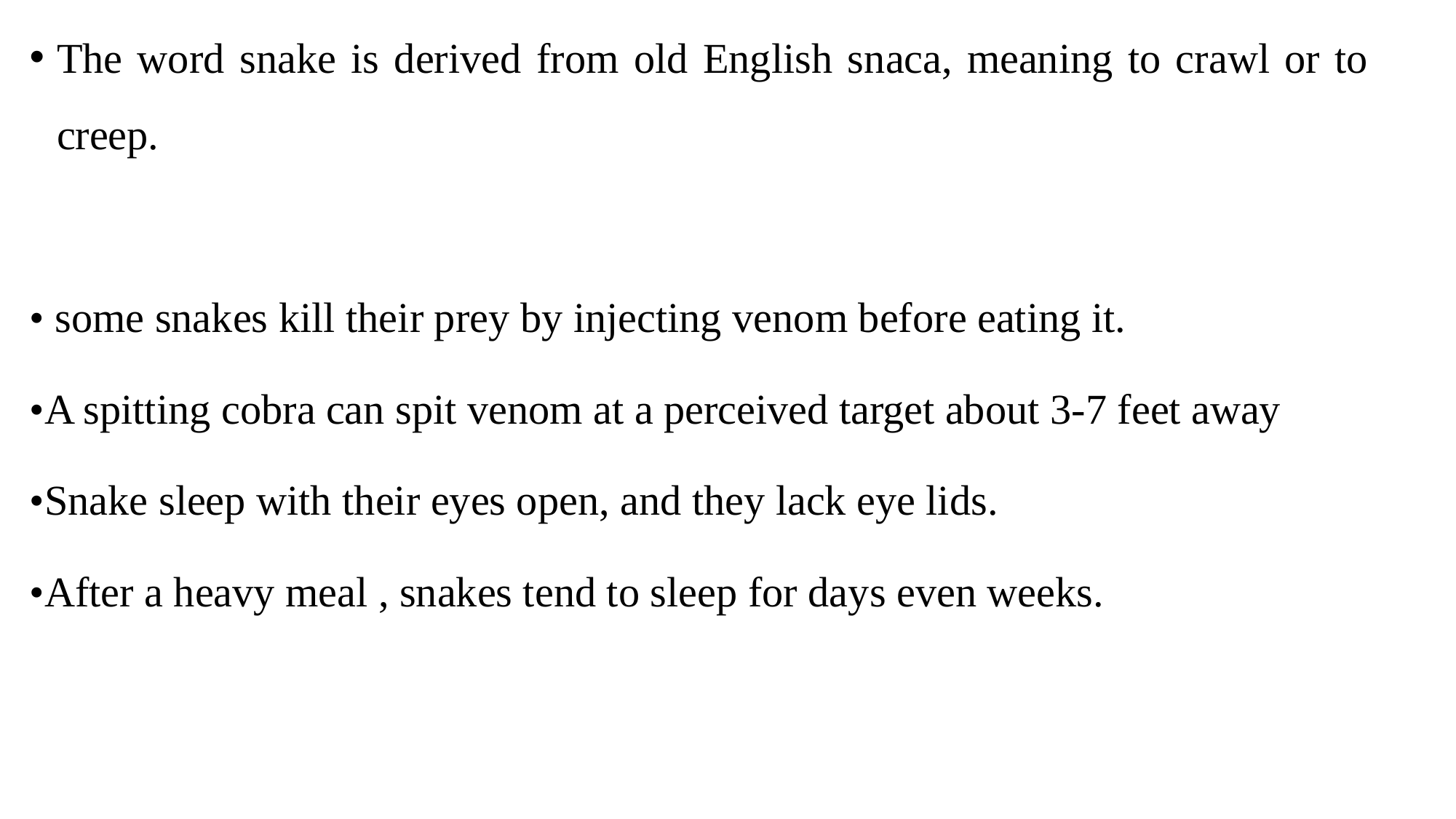

The word snake is derived from old English snaca, meaning to crawl or to creep.

• some snakes kill their prey by injecting venom before eating it.
•A spitting cobra can spit venom at a perceived target about 3-7 feet away
•Snake sleep with their eyes open, and they lack eye lids.
•After a heavy meal , snakes tend to sleep for days even weeks.